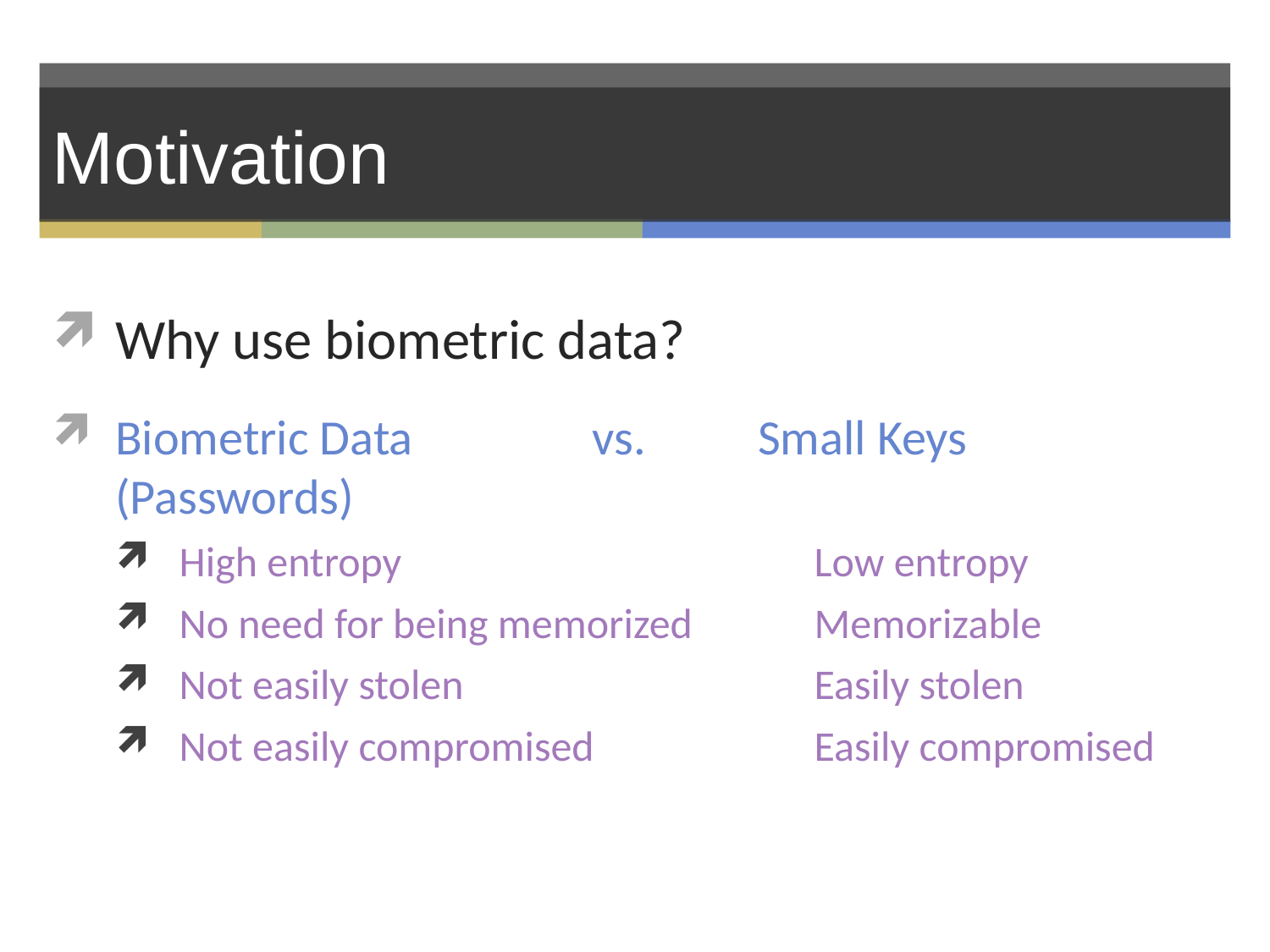

# Motivation
Why use biometric data?
Biometric Data                vs.          Small Keys (Passwords)
High entropy				Low entropy
No need for being memorized	Memorizable
Not easily stolen			Easily stolen
Not easily compromised		Easily compromised